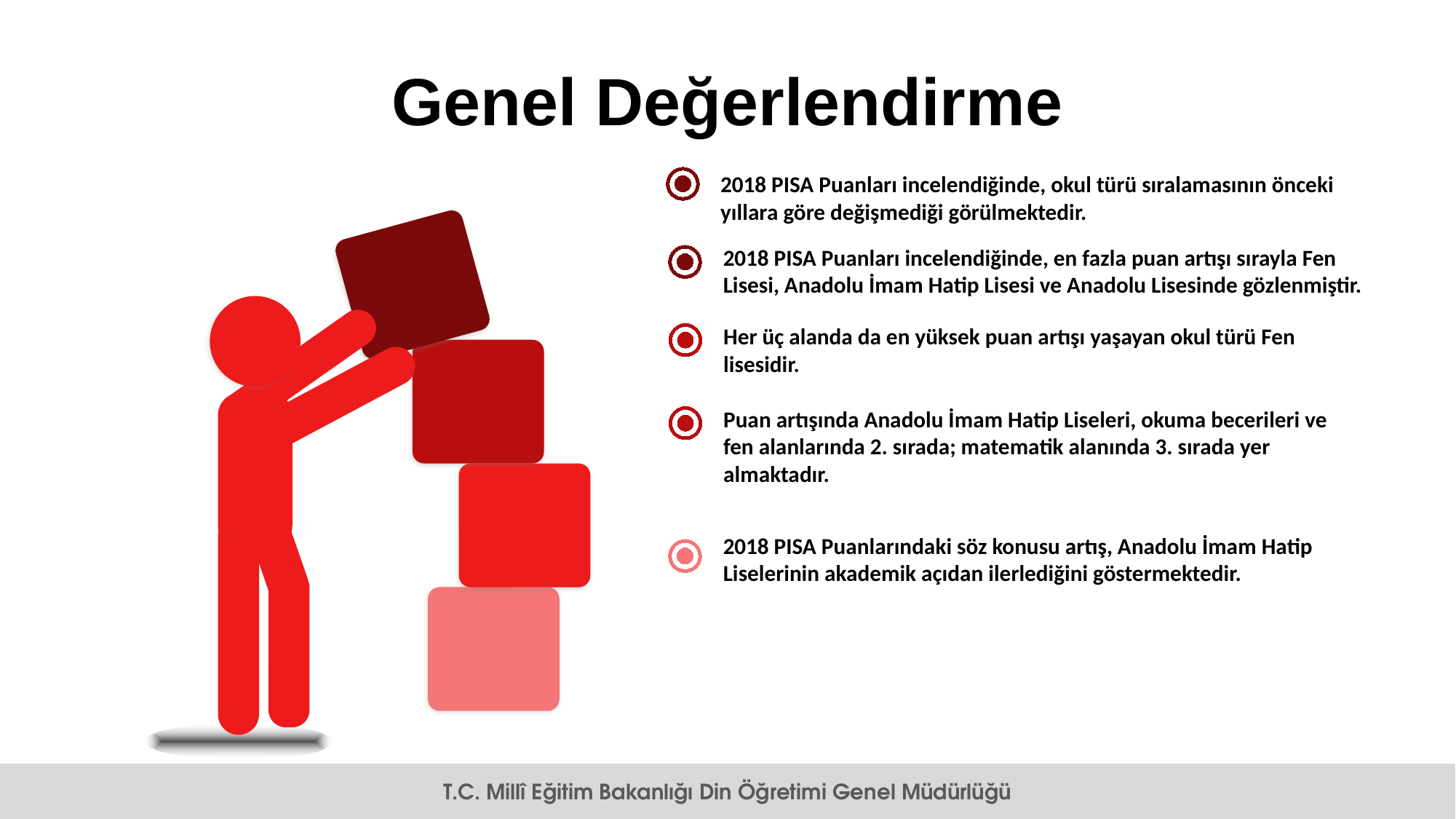

Genel Değerlendirme
2018 PISA Puanları incelendiğinde, okul türü sıralamasının önceki yıllara göre değişmediği görülmektedir.

2018 PISA Puanları incelendiğinde, en fazla puan artışı sırayla Fen Lisesi, Anadolu İmam Hatip Lisesi ve Anadolu Lisesinde gözlenmiştir.

Her üç alanda da en yüksek puan artışı yaşayan okul türü Fen lisesidir.

Puan artışında Anadolu İmam Hatip Liseleri, okuma becerileri ve fen alanlarında 2. sırada; matematik alanında 3. sırada yer almaktadır.

2018 PISA Puanlarındaki söz konusu artış, Anadolu İmam Hatip Liselerinin akademik açıdan ilerlediğini göstermektedir.